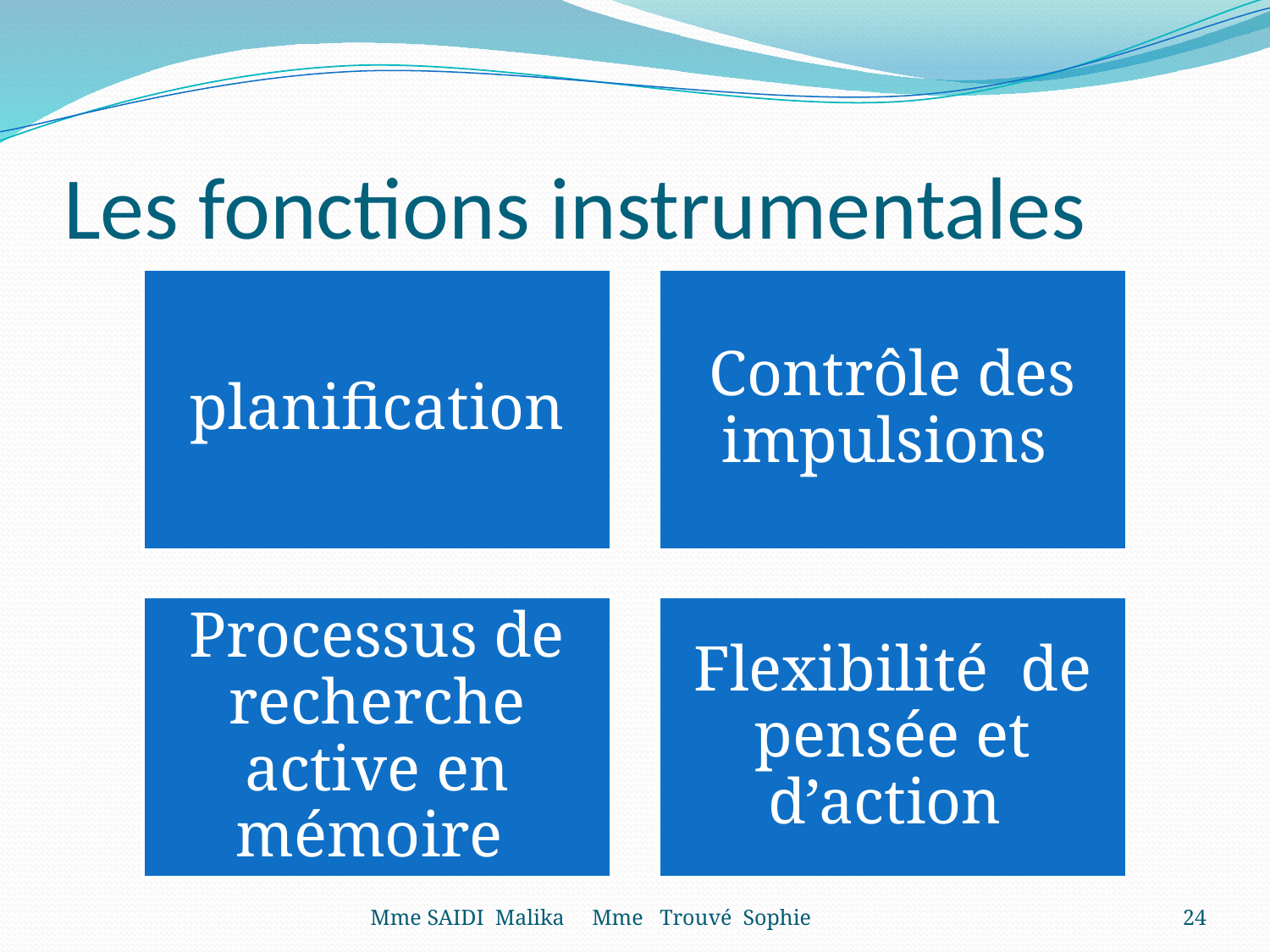

# Les fonctions instrumentales
planification
Contrôle des impulsions
Processus de recherche active en mémoire
Flexibilité  de pensée et d’action
Mme SAIDI  Malika     Mme   Trouvé  Sophie
24